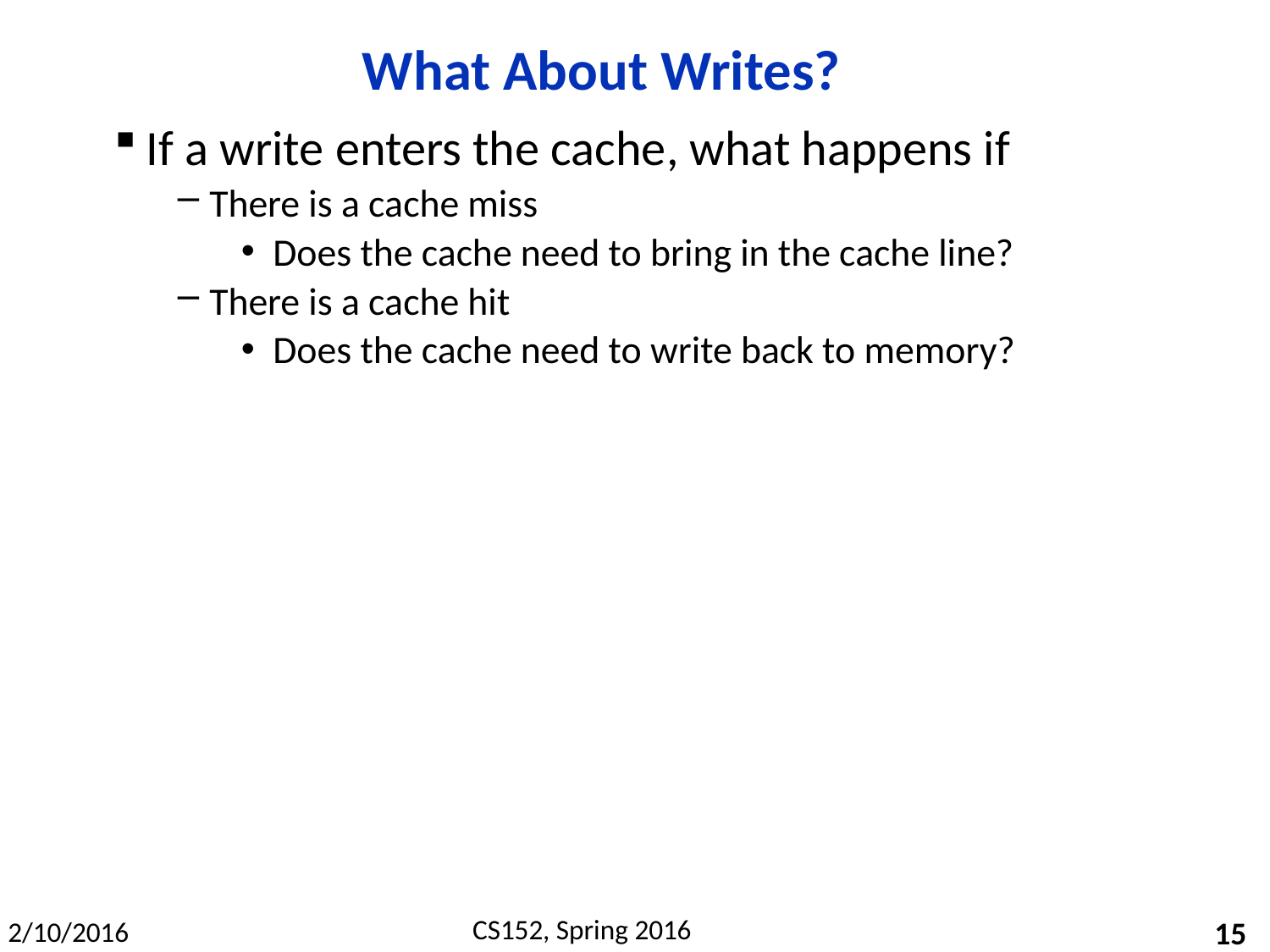

# What About Writes?
If a write enters the cache, what happens if
There is a cache miss
Does the cache need to bring in the cache line?
There is a cache hit
Does the cache need to write back to memory?
15